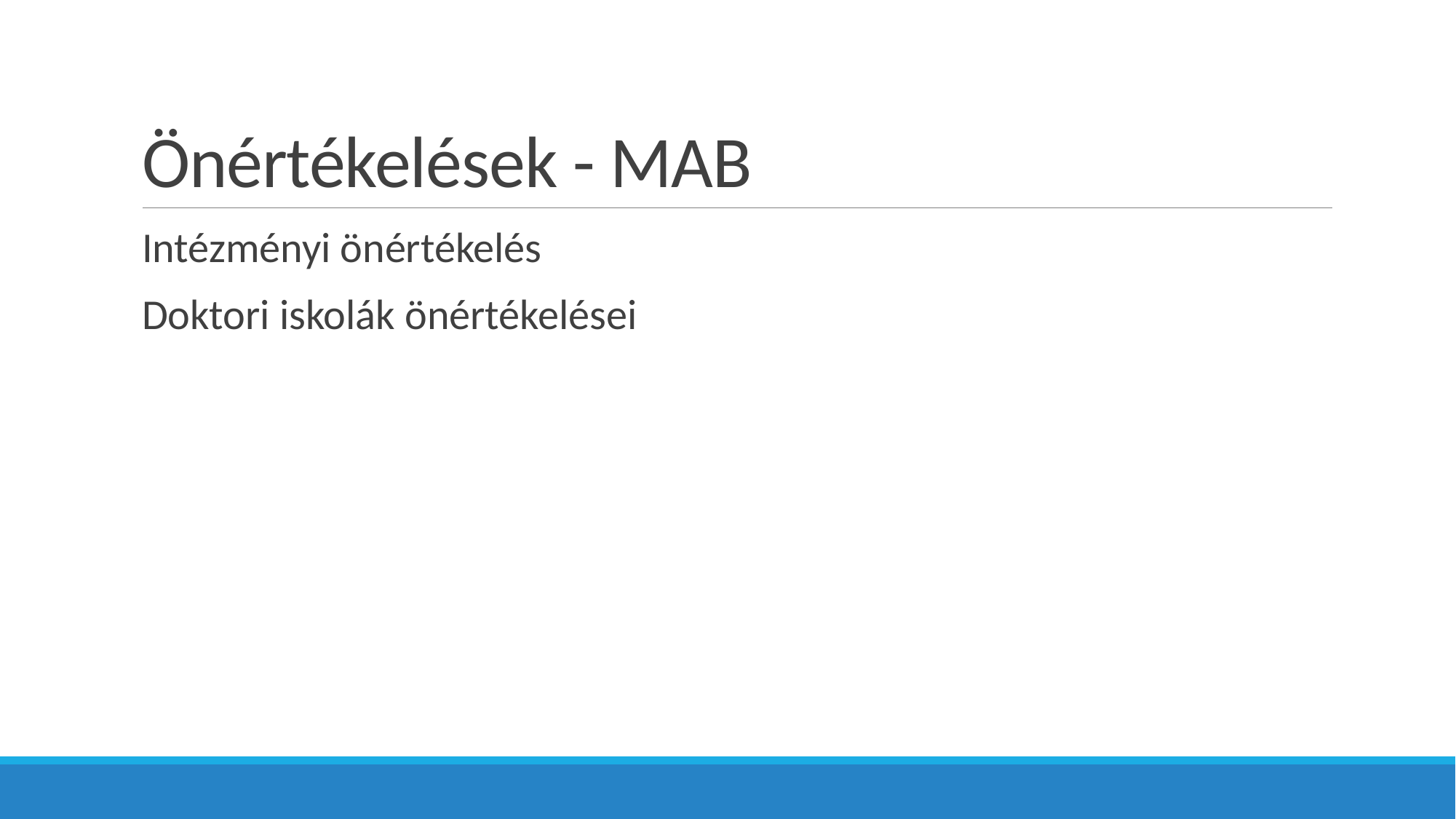

# Önértékelések - MAB
Intézményi önértékelés
Doktori iskolák önértékelései